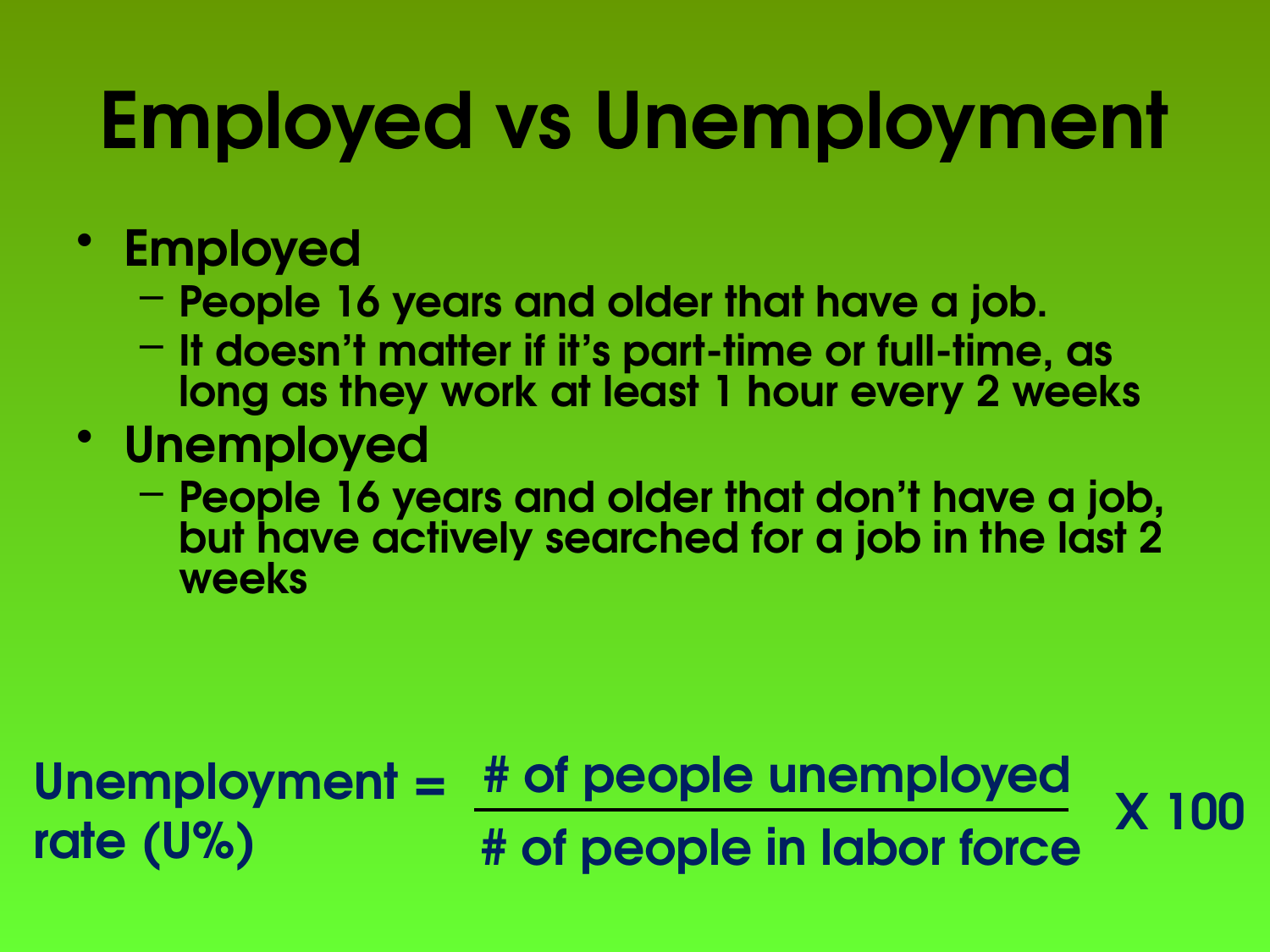

# Employed vs Unemployment
Employed
People 16 years and older that have a job.
It doesn’t matter if it’s part-time or full-time, as long as they work at least 1 hour every 2 weeks
Unemployed
People 16 years and older that don’t have a job, but have actively searched for a job in the last 2 weeks

# of people unemployed
Unemployment =
rate (U%)
X 100
# of people in labor force